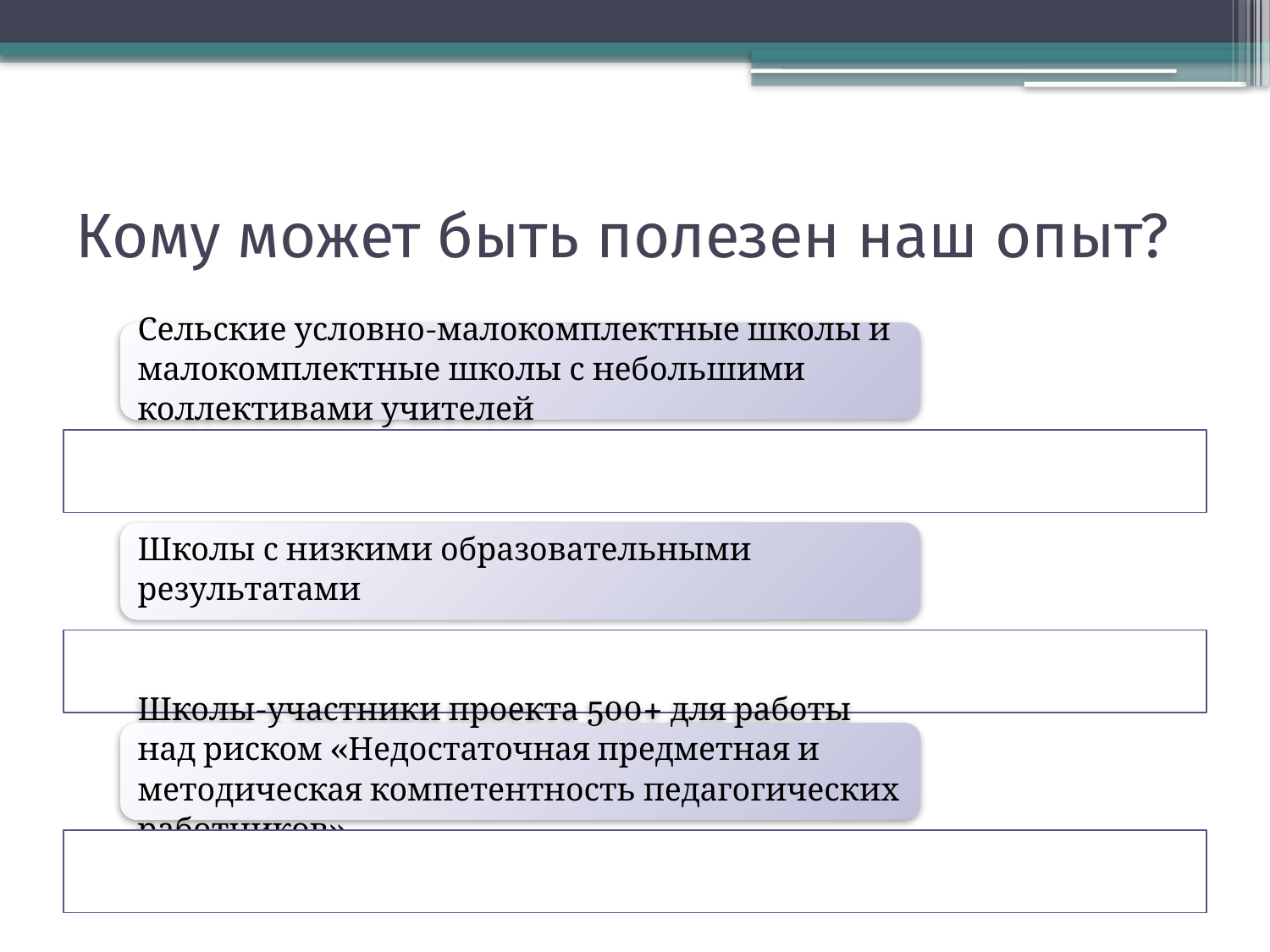

# Кому может быть полезен наш опыт?
Сельские условно-малокомплектные школы и малокомплектные школы с небольшими коллективами учителей
Школы с низкими образовательными результатами
Школы-участники проекта 500+ для работы над риском «Недостаточная предметная и методическая компетентность педагогических работников»